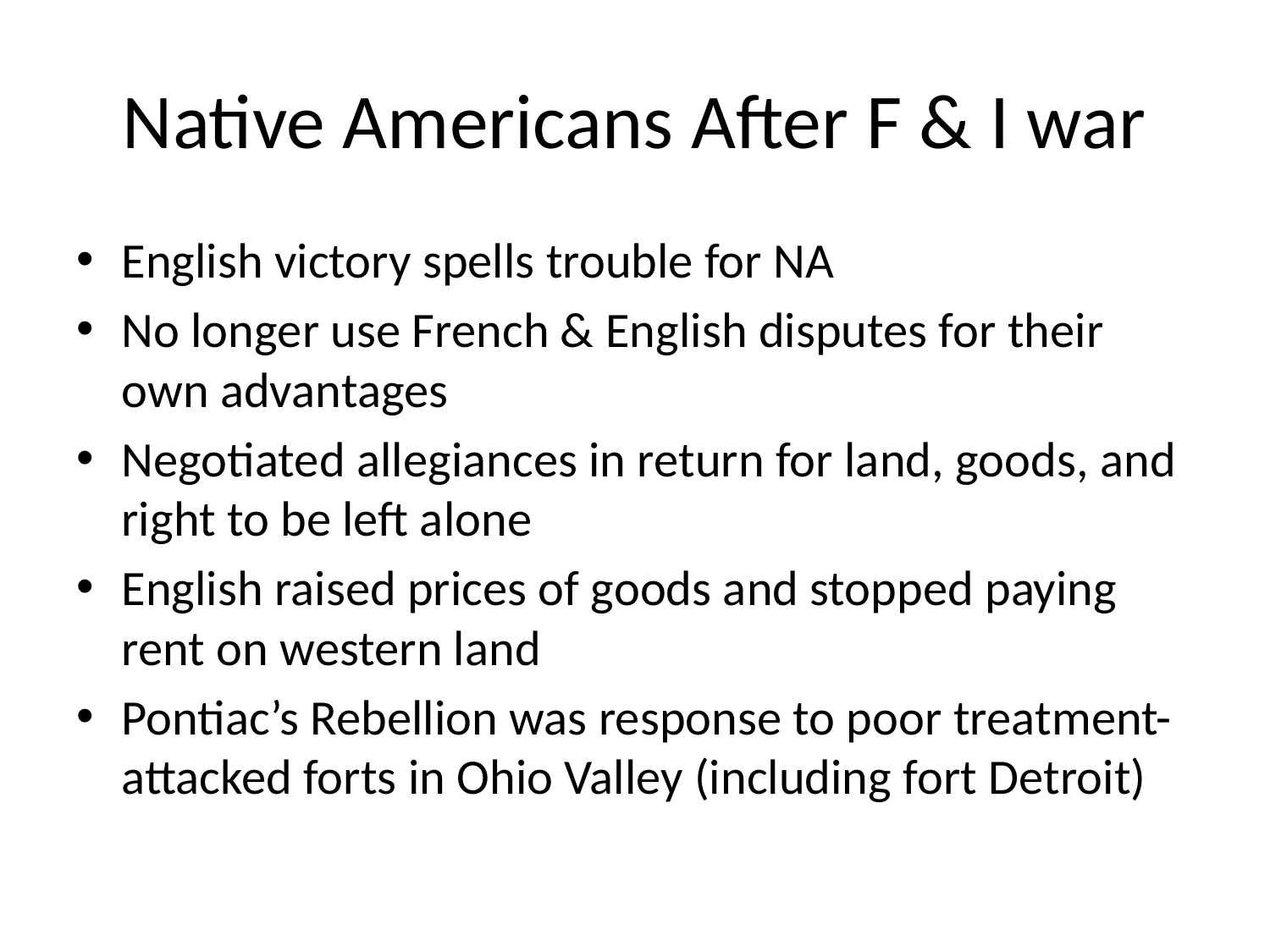

# Native Americans After F & I war
English victory spells trouble for NA
No longer use French & English disputes for their own advantages
Negotiated allegiances in return for land, goods, and right to be left alone
English raised prices of goods and stopped paying rent on western land
Pontiac’s Rebellion was response to poor treatment- attacked forts in Ohio Valley (including fort Detroit)